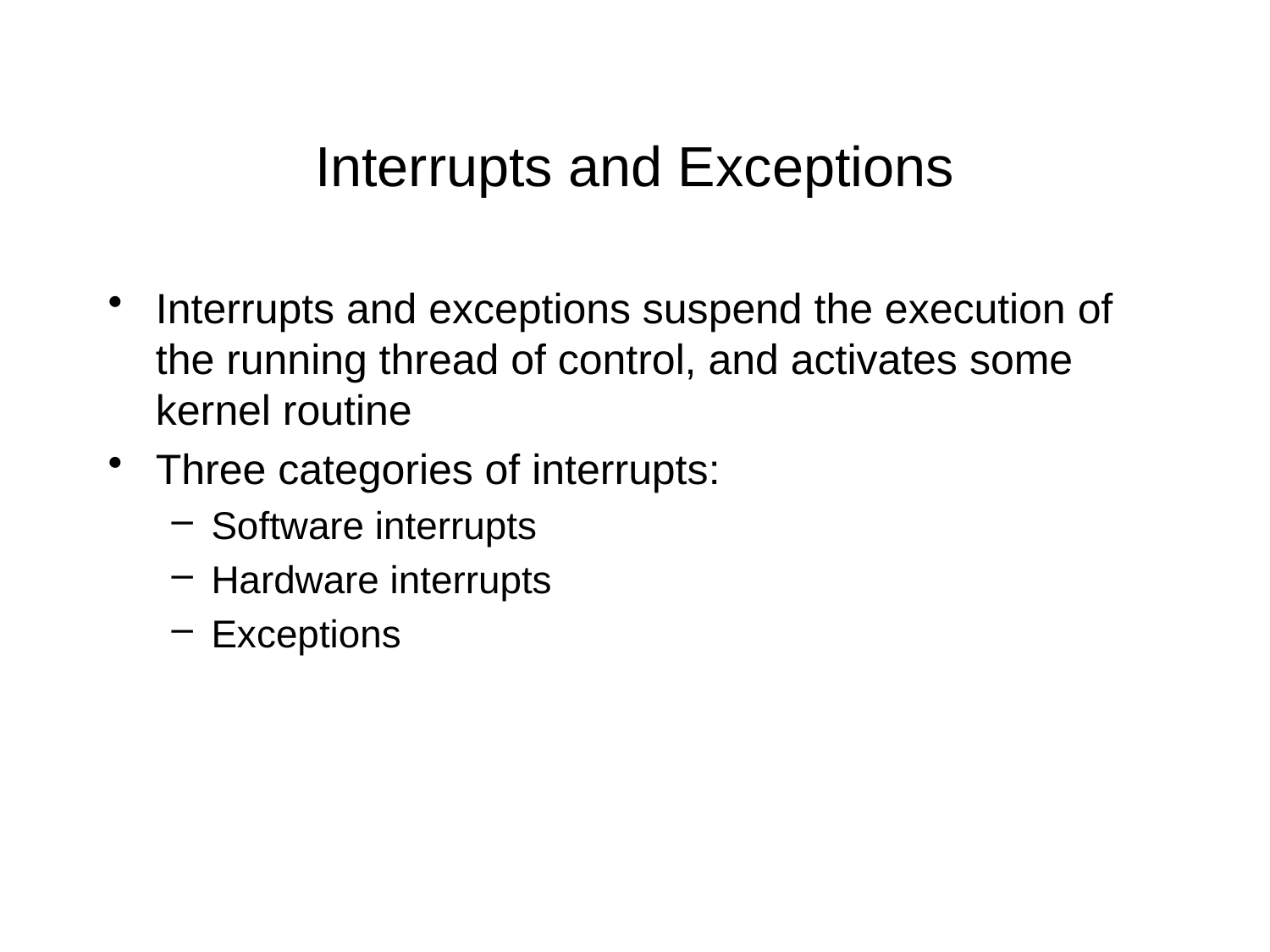

# Interrupts and Exceptions
Interrupts and exceptions suspend the execution of the running thread of control, and activates some kernel routine
Three categories of interrupts:
Software interrupts
Hardware interrupts
Exceptions